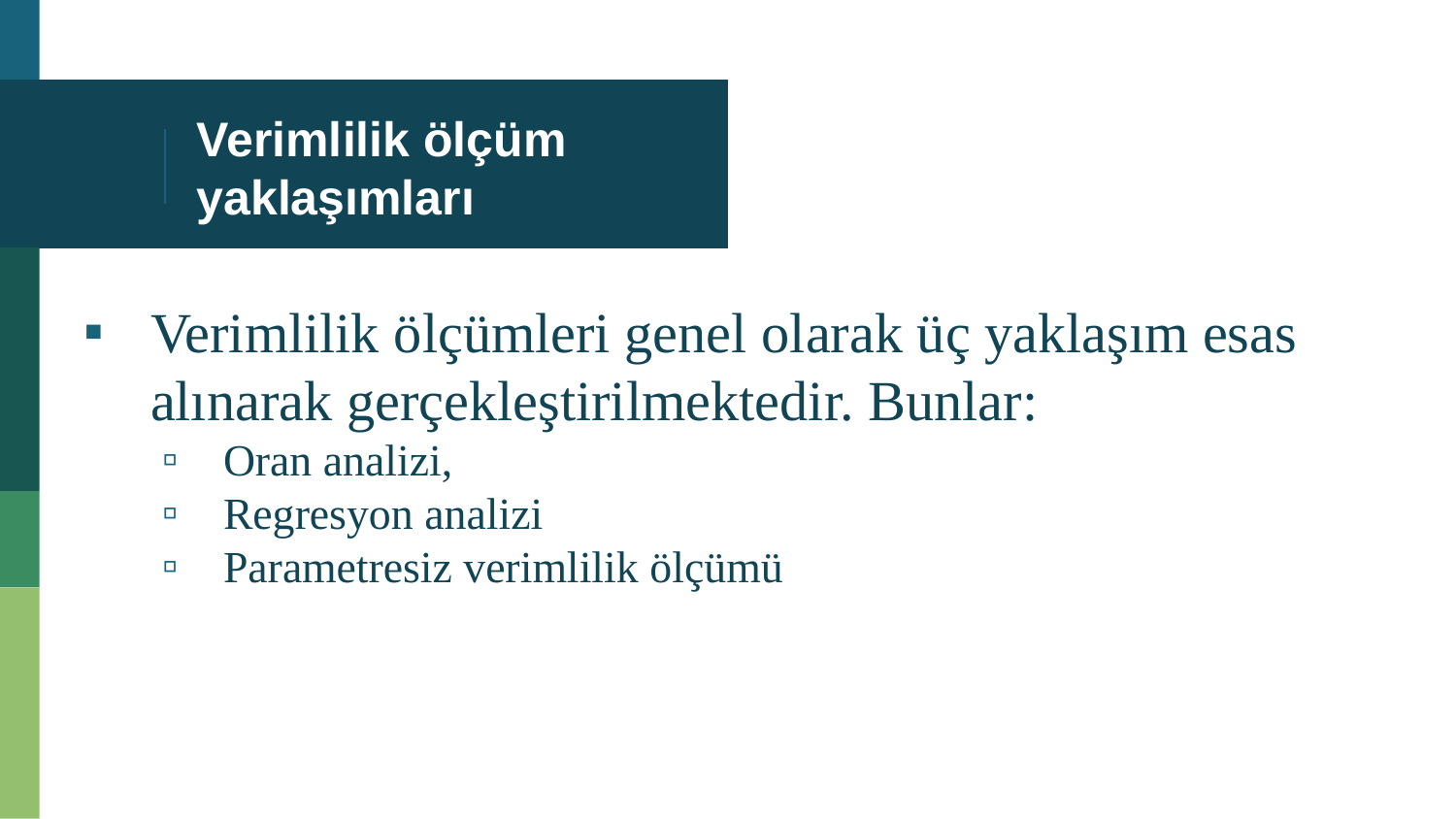

# Verimlilik ölçüm yaklaşımları
Verimlilik ölçümleri genel olarak üç yaklaşım esas alınarak gerçekleştirilmektedir. Bunlar:
Oran analizi,
Regresyon analizi
Parametresiz verimlilik ölçümü